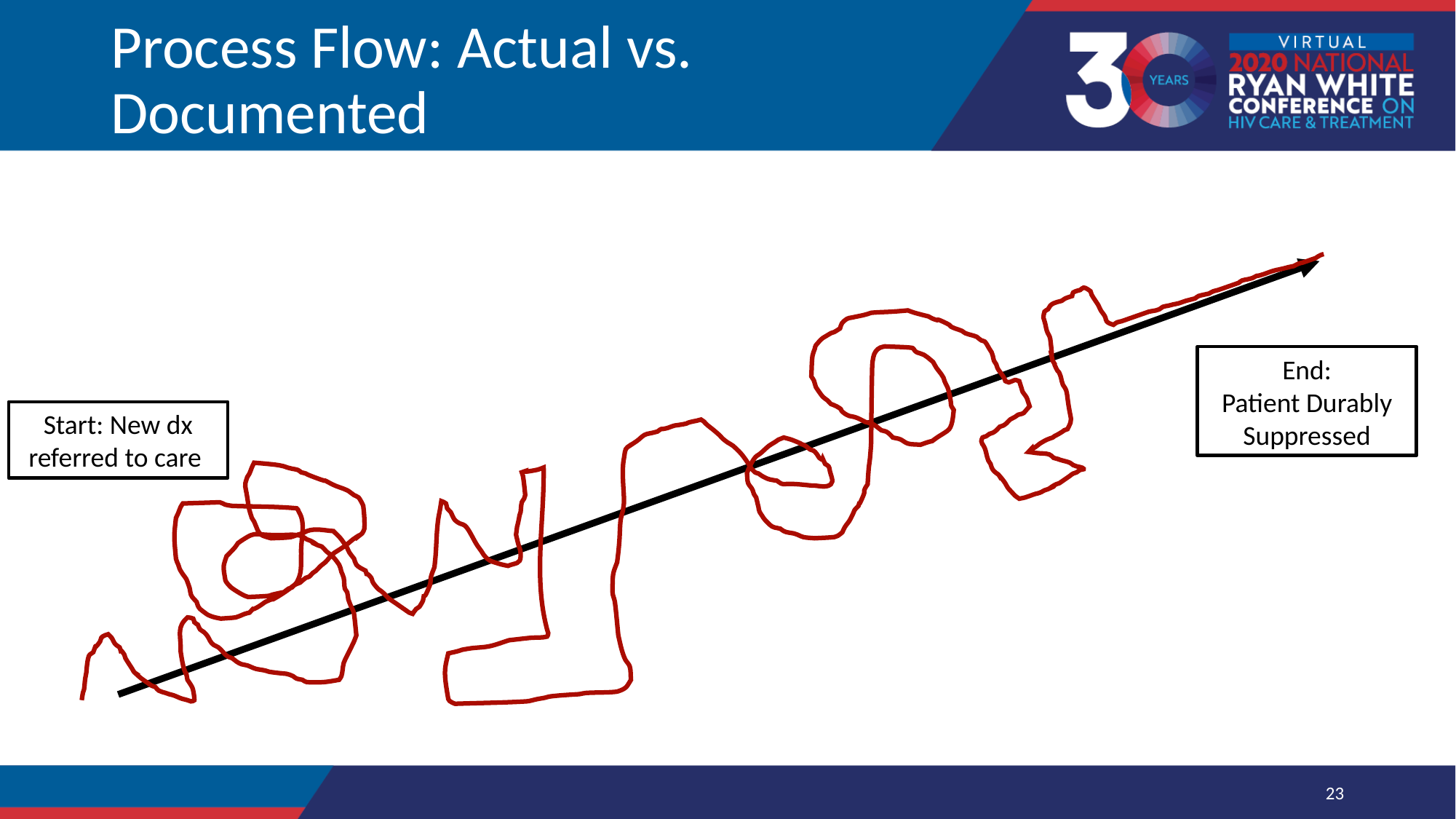

# Process Flow: Actual vs. Documented

End:
Patient Durably Suppressed
Start: New dx referred to care
23